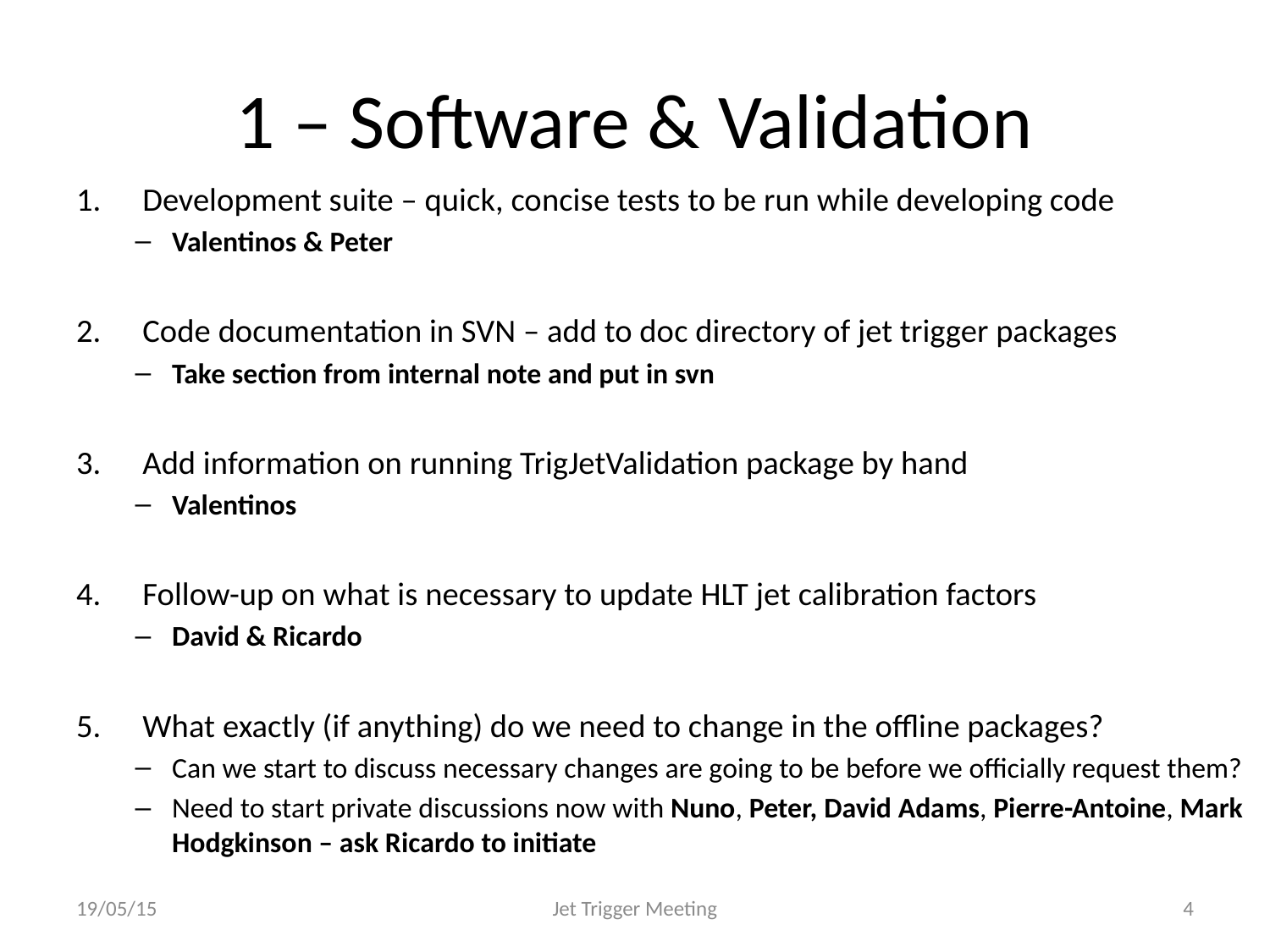

# 1 – Software & Validation
Development suite – quick, concise tests to be run while developing code
Valentinos & Peter

Code documentation in SVN – add to doc directory of jet trigger packages
Take section from internal note and put in svn

Add information on running TrigJetValidation package by hand
Valentinos

Follow-up on what is necessary to update HLT jet calibration factors
David & Ricardo

What exactly (if anything) do we need to change in the offline packages?
Can we start to discuss necessary changes are going to be before we officially request them?
Need to start private discussions now with Nuno, Peter, David Adams, Pierre-Antoine, Mark Hodgkinson – ask Ricardo to initiate
19/05/15
Jet Trigger Meeting
4